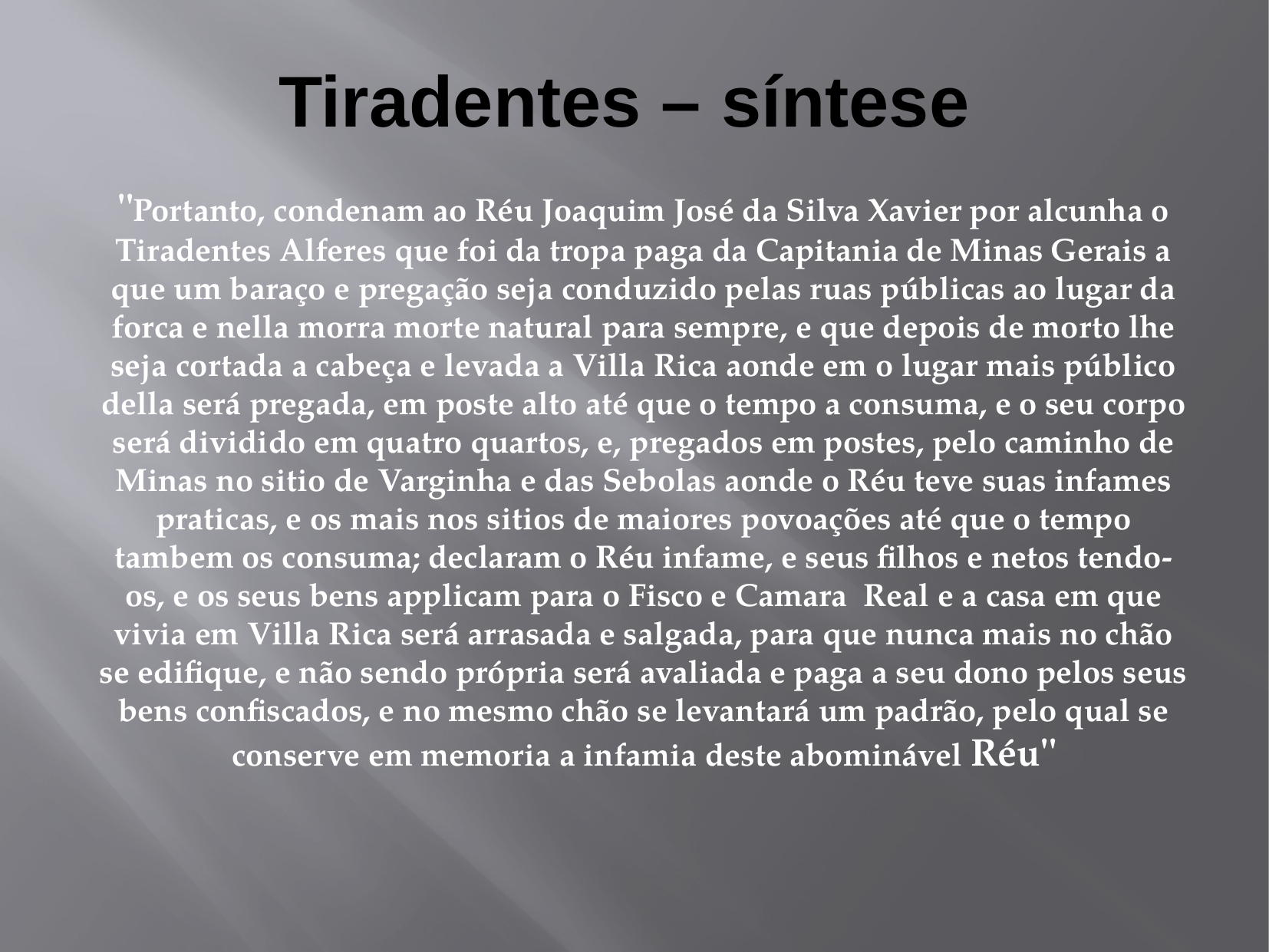

# Tiradentes – síntese
"Portanto, condenam ao Réu Joaquim José da Silva Xavier por alcunha o Tiradentes Alferes que foi da tropa paga da Capitania de Minas Gerais a que um baraço e pregação seja conduzido pelas ruas públicas ao lugar da forca e nella morra morte natural para sempre, e que depois de morto lhe seja cortada a cabeça e levada a Villa Rica aonde em o lugar mais público della será pregada, em poste alto até que o tempo a consuma, e o seu corpo será dividido em quatro quartos, e, pregados em postes, pelo caminho de Minas no sitio de Varginha e das Sebolas aonde o Réu teve suas infames praticas, e os mais nos sitios de maiores povoações até que o tempo tambem os consuma; declaram o Réu infame, e seus filhos e netos tendo-os, e os seus bens applicam para o Fisco e Camara  Real e a casa em que vivia em Villa Rica será arrasada e salgada, para que nunca mais no chão se edifique, e não sendo própria será avaliada e paga a seu dono pelos seus bens confiscados, e no mesmo chão se levantará um padrão, pelo qual se conserve em memoria a infamia deste abominável Réu"